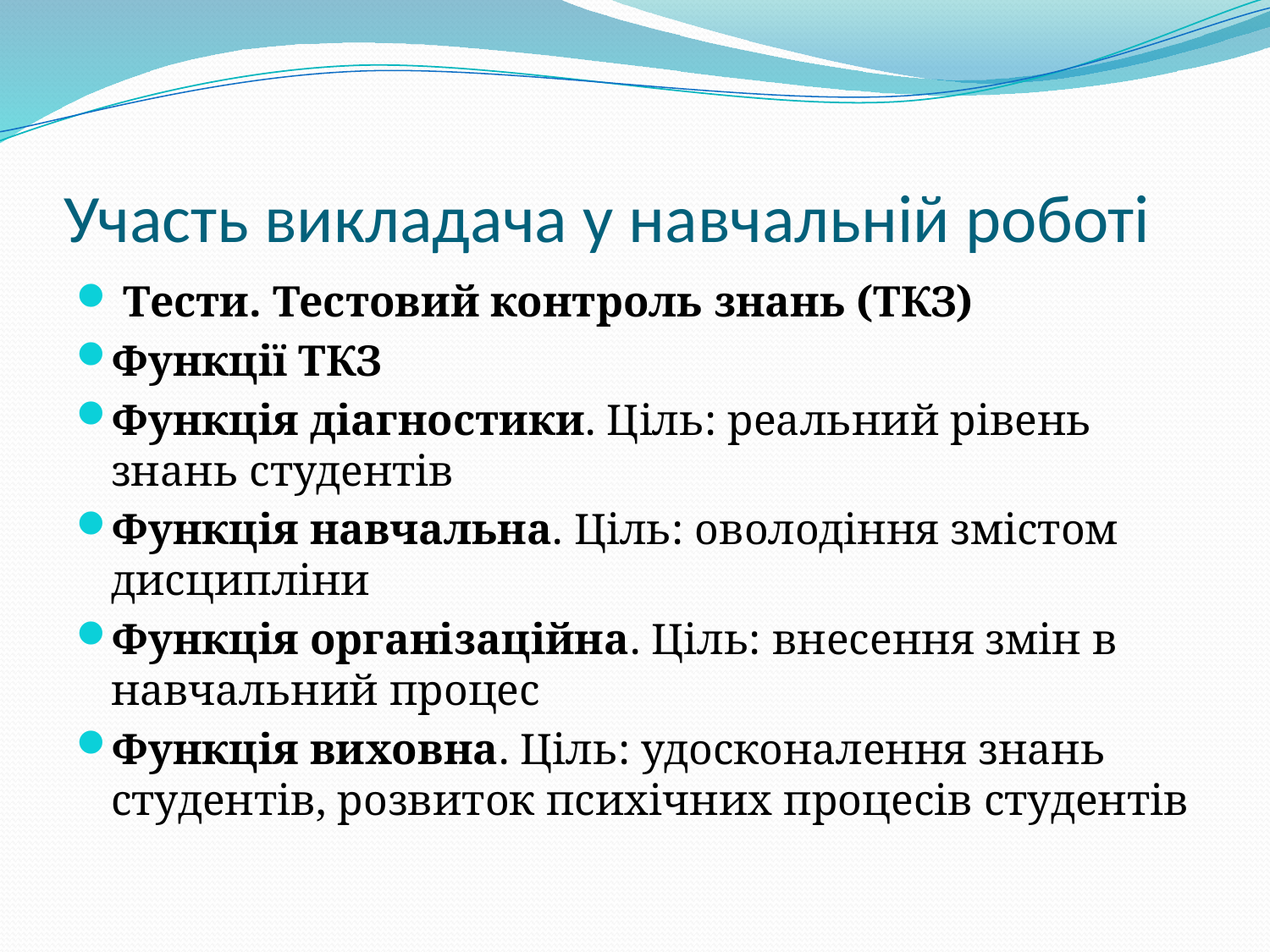

# Участь викладача у навчальній роботі
 Тести. Тестовий контроль знань (ТКЗ)
Функції ТКЗ
Функція діагностики. Ціль: реальний рівень знань студентів
Функція навчальна. Ціль: оволодіння змістом дисципліни
Функція організаційна. Ціль: внесення змін в навчальний процес
Функція виховна. Ціль: удосконалення знань студентів, розвиток психічних процесів студентів